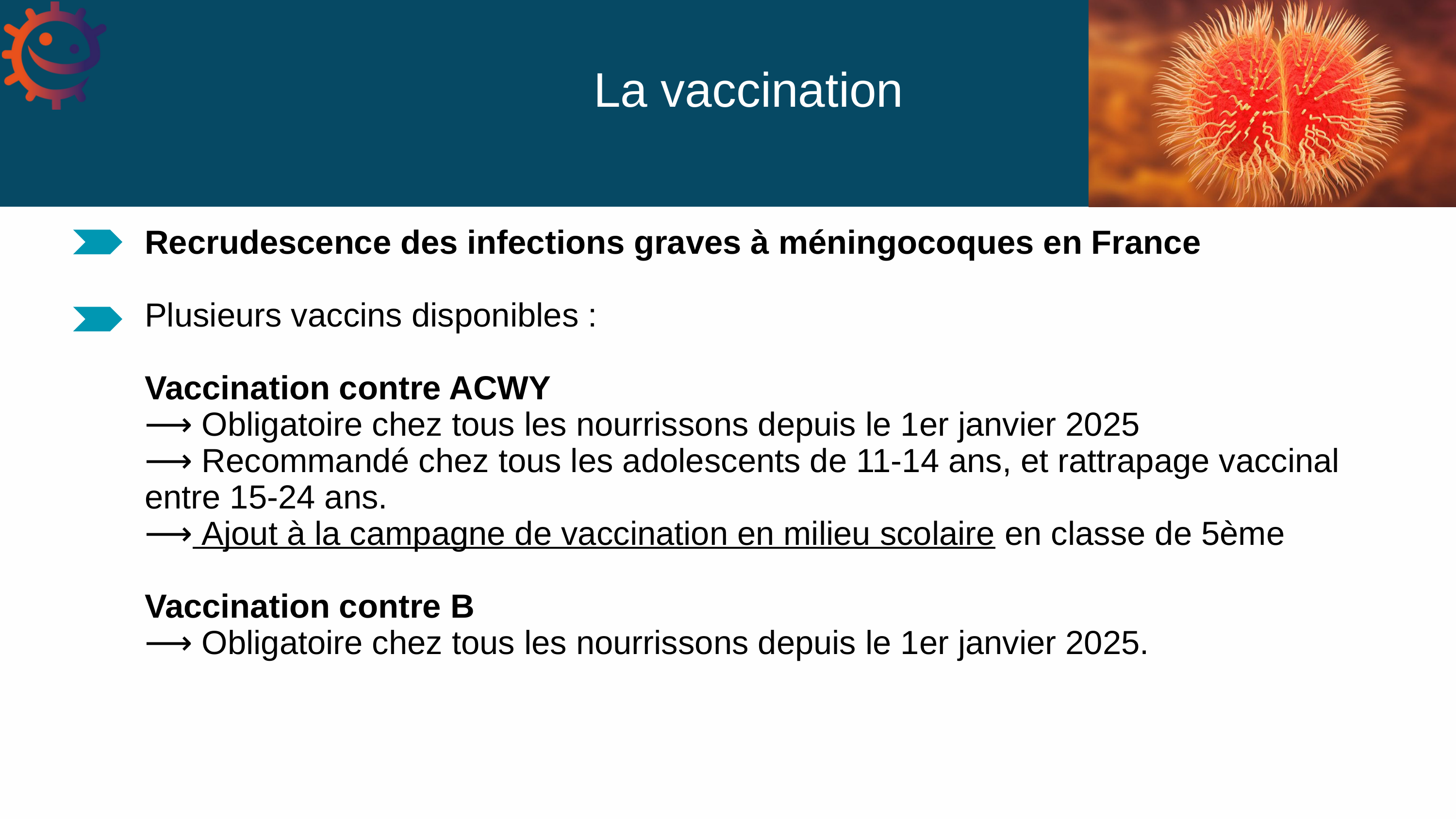

La vaccination

Recrudescence des infections graves à méningocoques en France

Plusieurs vaccins disponibles :

Vaccination contre ACWY
⟶ Obligatoire chez tous les nourrissons depuis le 1er janvier 2025
⟶ Recommandé chez tous les adolescents de 11-14 ans, et rattrapage vaccinal entre 15-24 ans.
⟶ Ajout à la campagne de vaccination en milieu scolaire en classe de 5ème

Vaccination contre B
⟶ Obligatoire chez tous les nourrissons depuis le 1er janvier 2025.